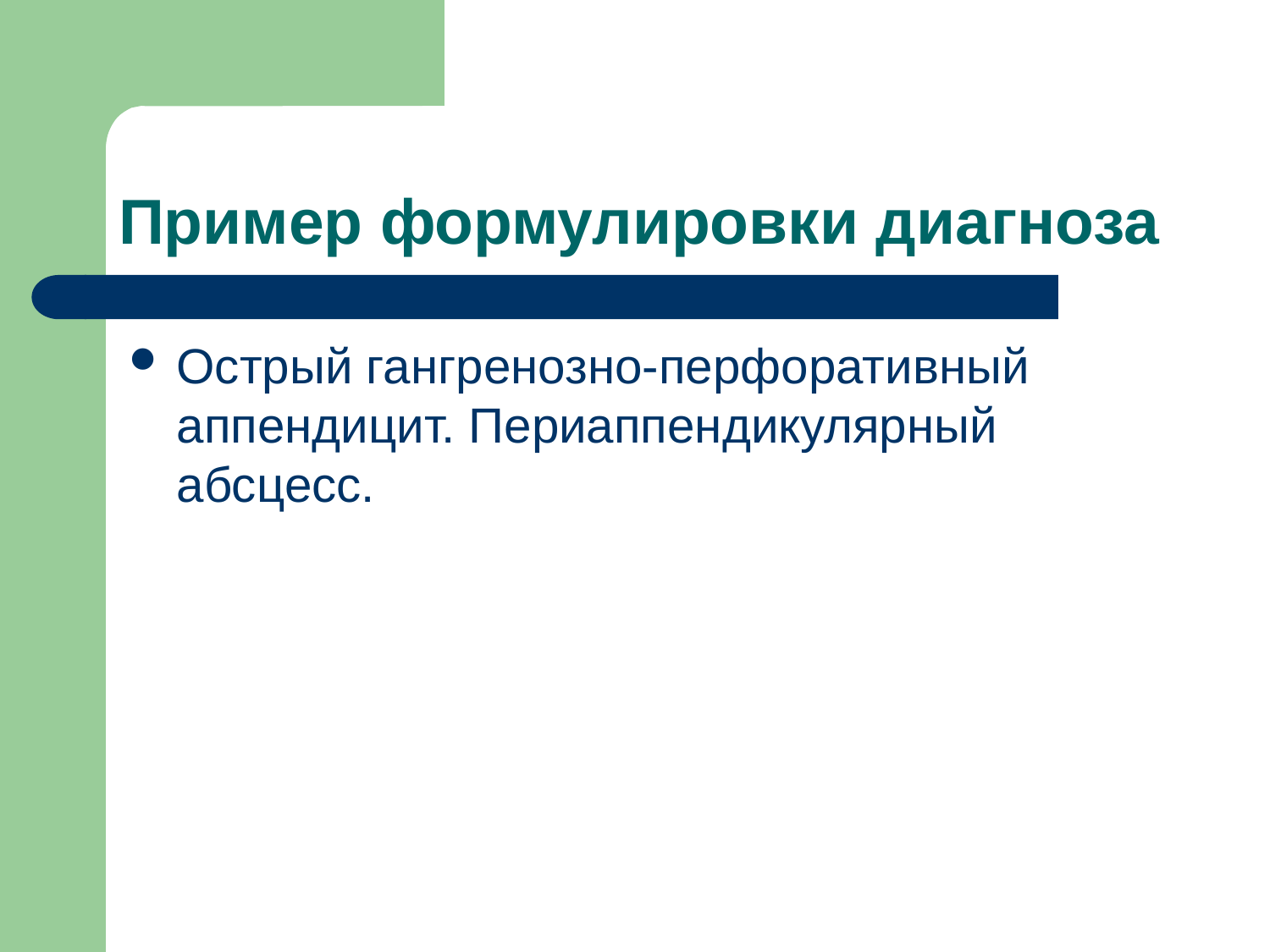

# Пример формулировки диагноза
Острый гангренозно-перфоративный аппендицит. Периаппендикулярный абсцесс.